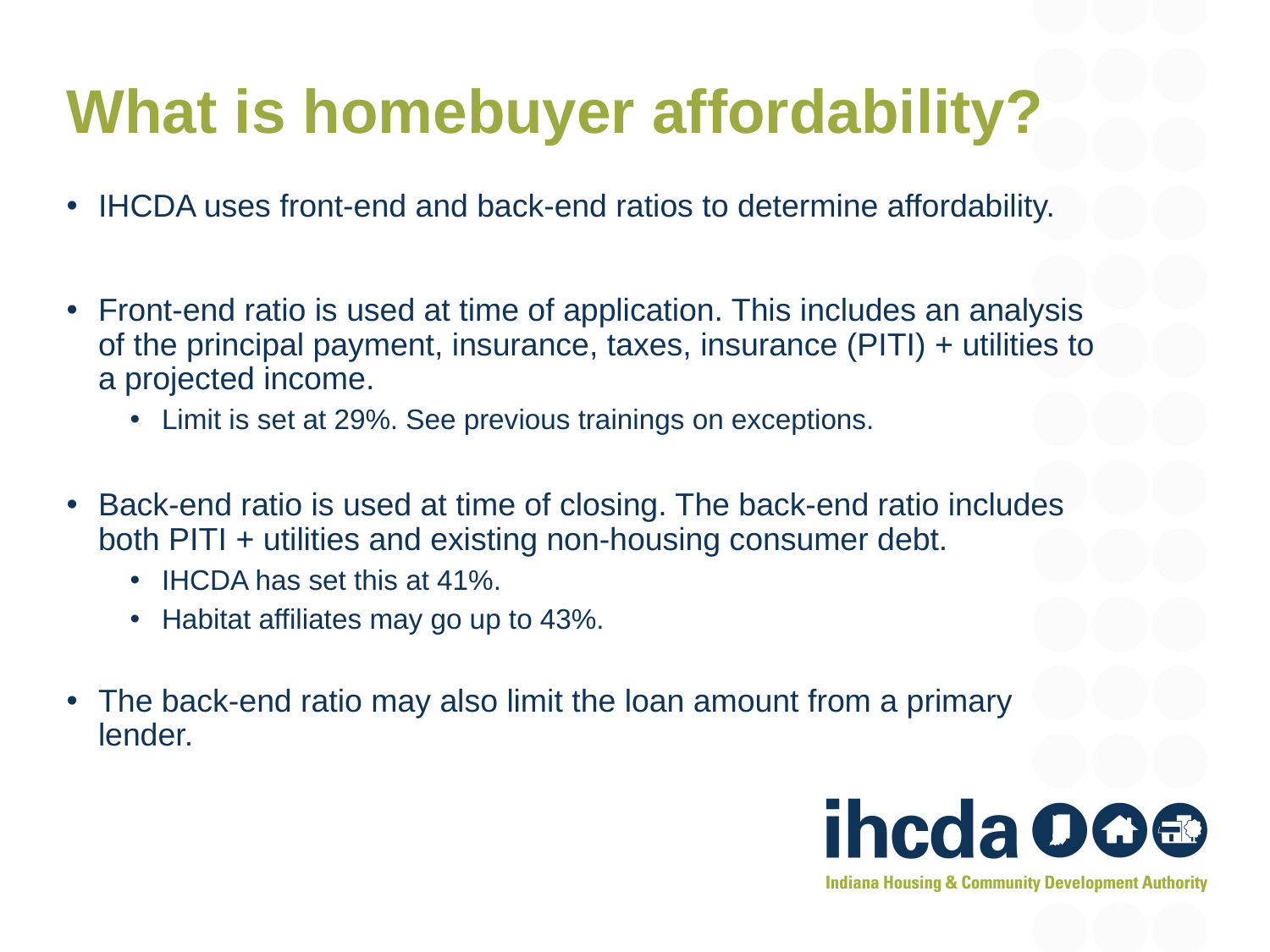

What is homebuyer affordability?
IHCDA uses front-end and back-end ratios to determine affordability.

Front-end ratio is used at time of application. This includes an analysis of the principal payment, insurance, taxes, insurance (PITI) + utilities to a projected income.
Limit is set at 29%. See previous trainings on exceptions.

Back-end ratio is used at time of closing. The back-end ratio includes both PITI + utilities and existing non-housing consumer debt.
IHCDA has set this at 41%.
Habitat affiliates may go up to 43%.

The back-end ratio may also limit the loan amount from a primary lender.